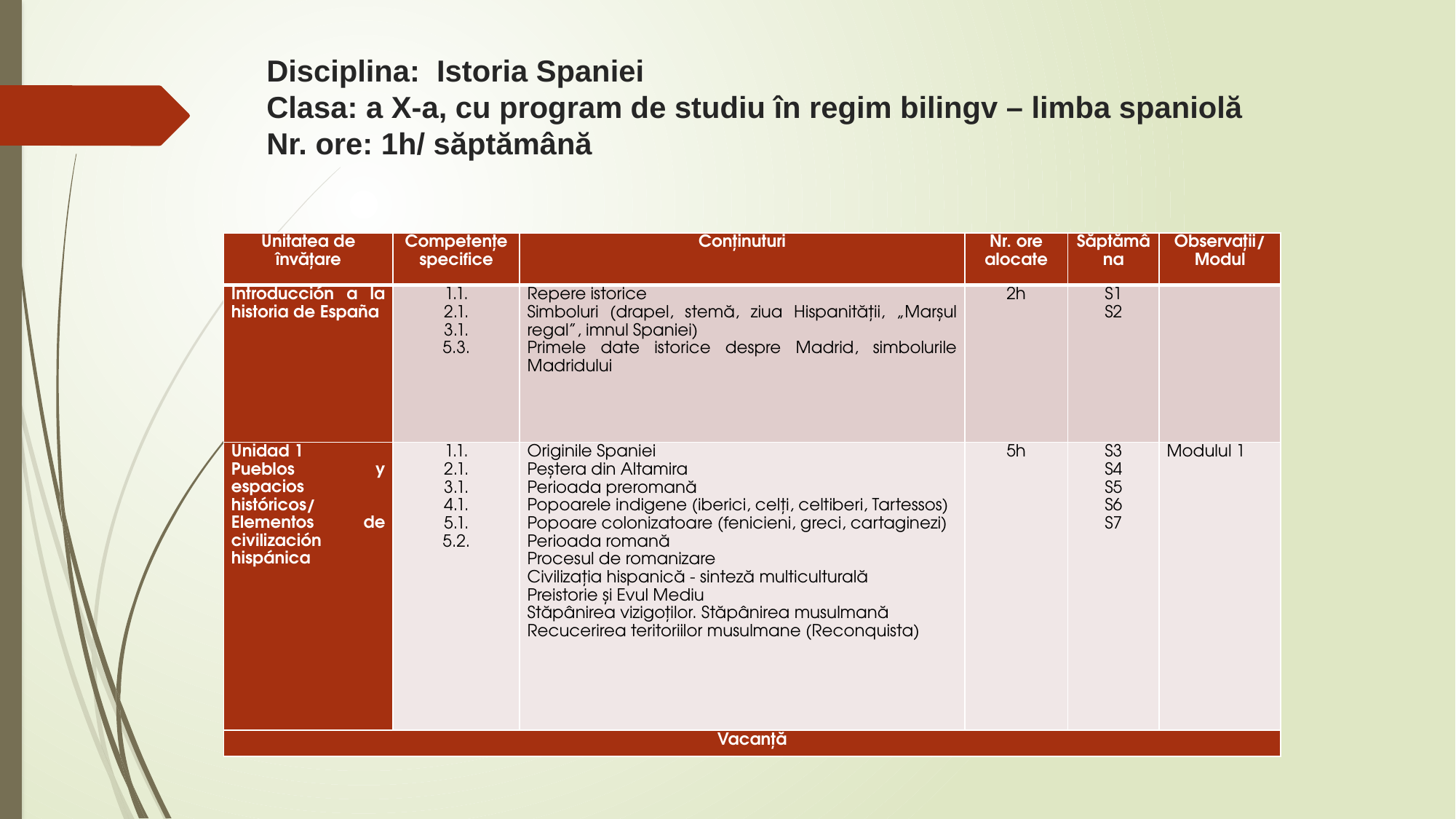

# Disciplina:  Istoria Spaniei Clasa: a X-a, cu program de studiu în regim bilingv – limba spaniolă Nr. ore: 1h/ săptămână
| Unitatea de învăţare | Competenţe specifice | Conţinuturi | Nr. ore alocate | Săptămâna | Observaţii/ Modul |
| --- | --- | --- | --- | --- | --- |
| Introducción a la historia de España | 1.1. 2.1. 3.1. 5.3. | Repere istorice Simboluri (drapel, stemă, ziua Hispanităţii, „Marşul regal”, imnul Spaniei) Primele date istorice despre Madrid, simbolurile Madridului | 2h | S1 S2 |  |
| Unidad 1 Pueblos y espacios históricos/ Elementos de civilización hispánica | 1.1. 2.1. 3.1. 4.1. 5.1. 5.2. | Originile Spaniei Peştera din Altamira Perioada preromană Popoarele indigene (iberici, celți, celtiberi, Tartessos) Popoare colonizatoare (fenicieni, greci, cartaginezi) Perioada romană Procesul de romanizare Civilizația hispanică - sinteză multiculturală Preistorie şi Evul Mediu Stăpânirea vizigoţilor. Stăpânirea musulmană Recucerirea teritoriilor musulmane (Reconquista) | 5h | S3 S4 S5 S6 S7 | Modulul 1 |
| Vacanţă |  |  |  |  |  |